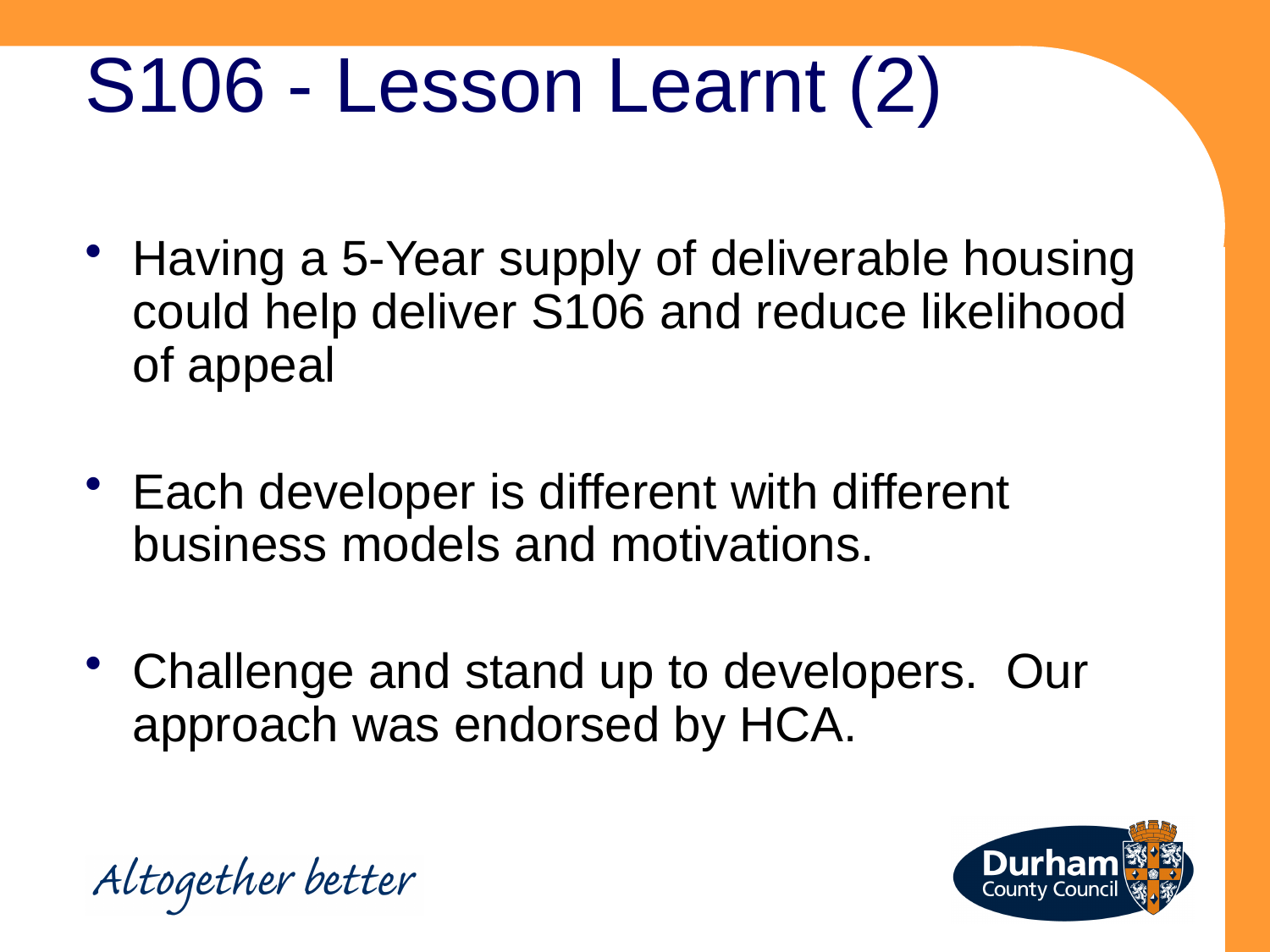

# S106 - Lesson Learnt (2)

Having a 5-Year supply of deliverable housing could help deliver S106 and reduce likelihood of appeal

Each developer is different with different business models and motivations.

Challenge and stand up to developers.  Our approach was endorsed by HCA.